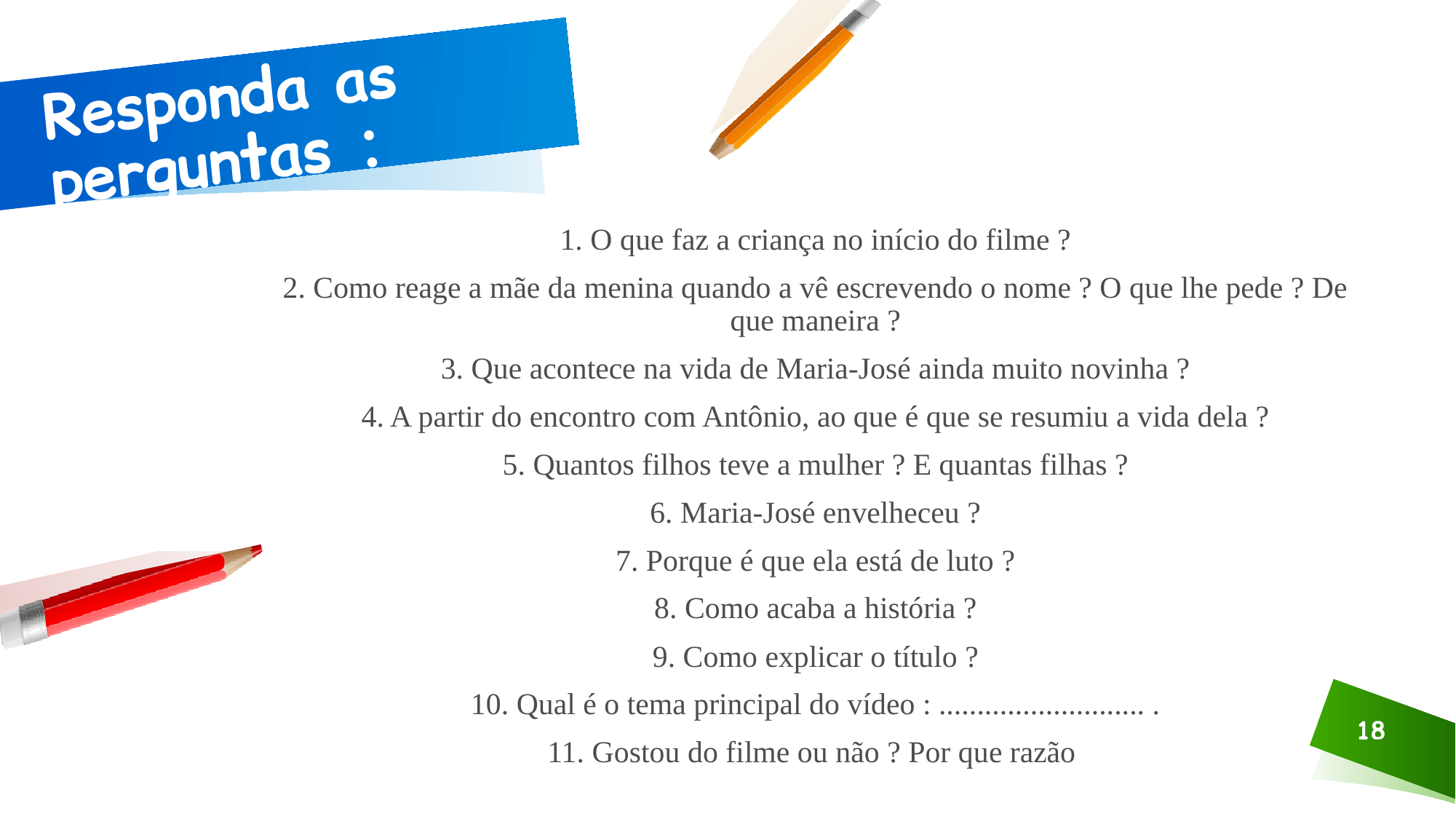

# Responda as perguntas :

1. O que faz a criança no início do filme ?
2. Como reage a mãe da menina quando a vê escrevendo o nome ? O que lhe pede ? De que maneira ?
3. Que acontece na vida de Maria-José ainda muito novinha ?
4. A partir do encontro com Antônio, ao que é que se resumiu a vida dela ?
5. Quantos filhos teve a mulher ? E quantas filhas ?
6. Maria-José envelheceu ?
7. Porque é que ela está de luto ?
8. Como acaba a história ?
9. Como explicar o título ?
10. Qual é o tema principal do vídeo : ........................... .
11. Gostou do filme ou não ? Por que razão

18